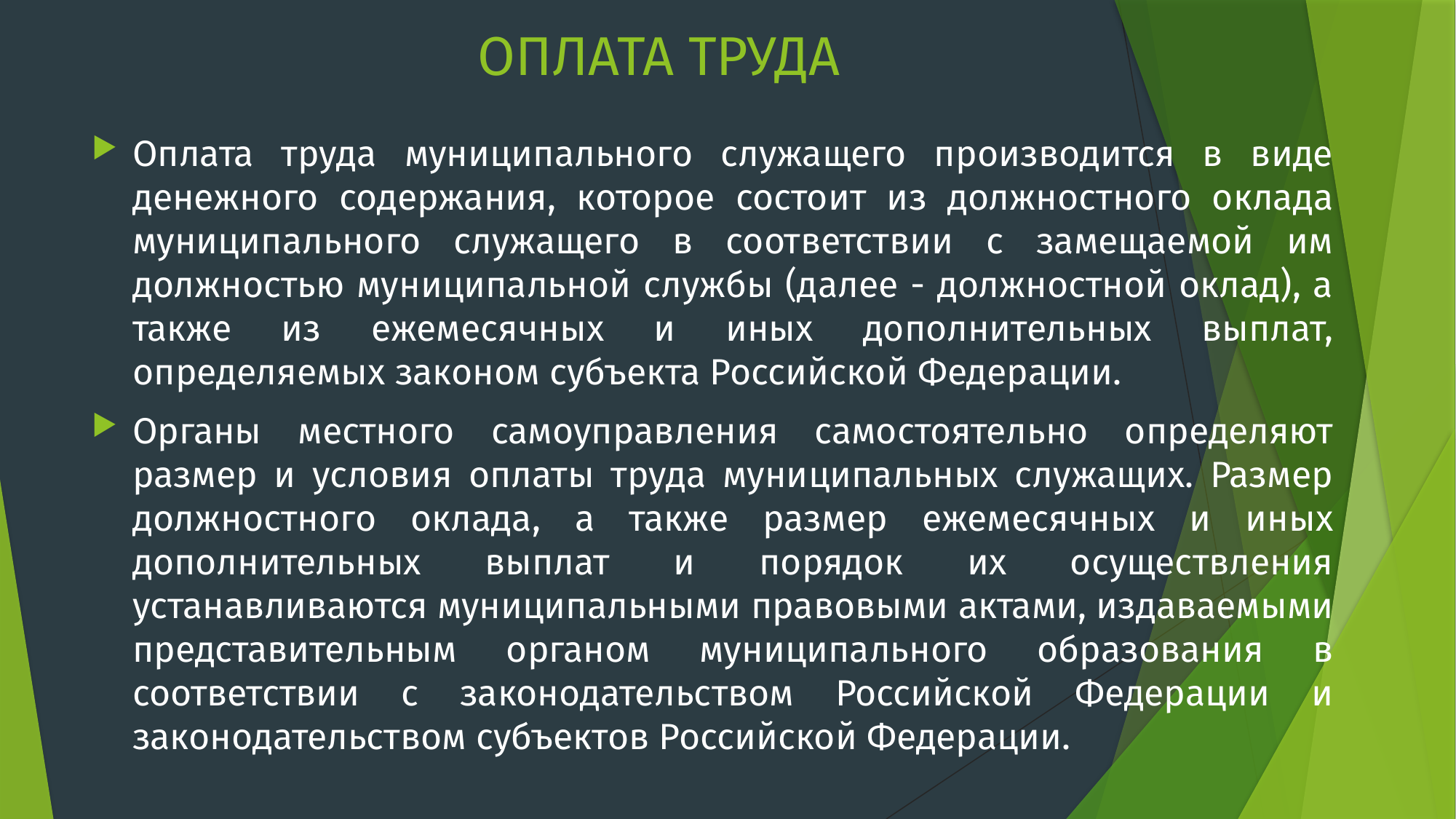

# ОПЛАТА ТРУДА
Оплата труда муниципального служащего производится в виде денежного содержания, которое состоит из должностного оклада муниципального служащего в соответствии с замещаемой им должностью муниципальной службы (далее - должностной оклад), а также из ежемесячных и иных дополнительных выплат, определяемых законом субъекта Российской Федерации.
Органы местного самоуправления самостоятельно определяют размер и условия оплаты труда муниципальных служащих. Размер должностного оклада, а также размер ежемесячных и иных дополнительных выплат и порядок их осуществления устанавливаются муниципальными правовыми актами, издаваемыми представительным органом муниципального образования в соответствии с законодательством Российской Федерации и законодательством субъектов Российской Федерации.